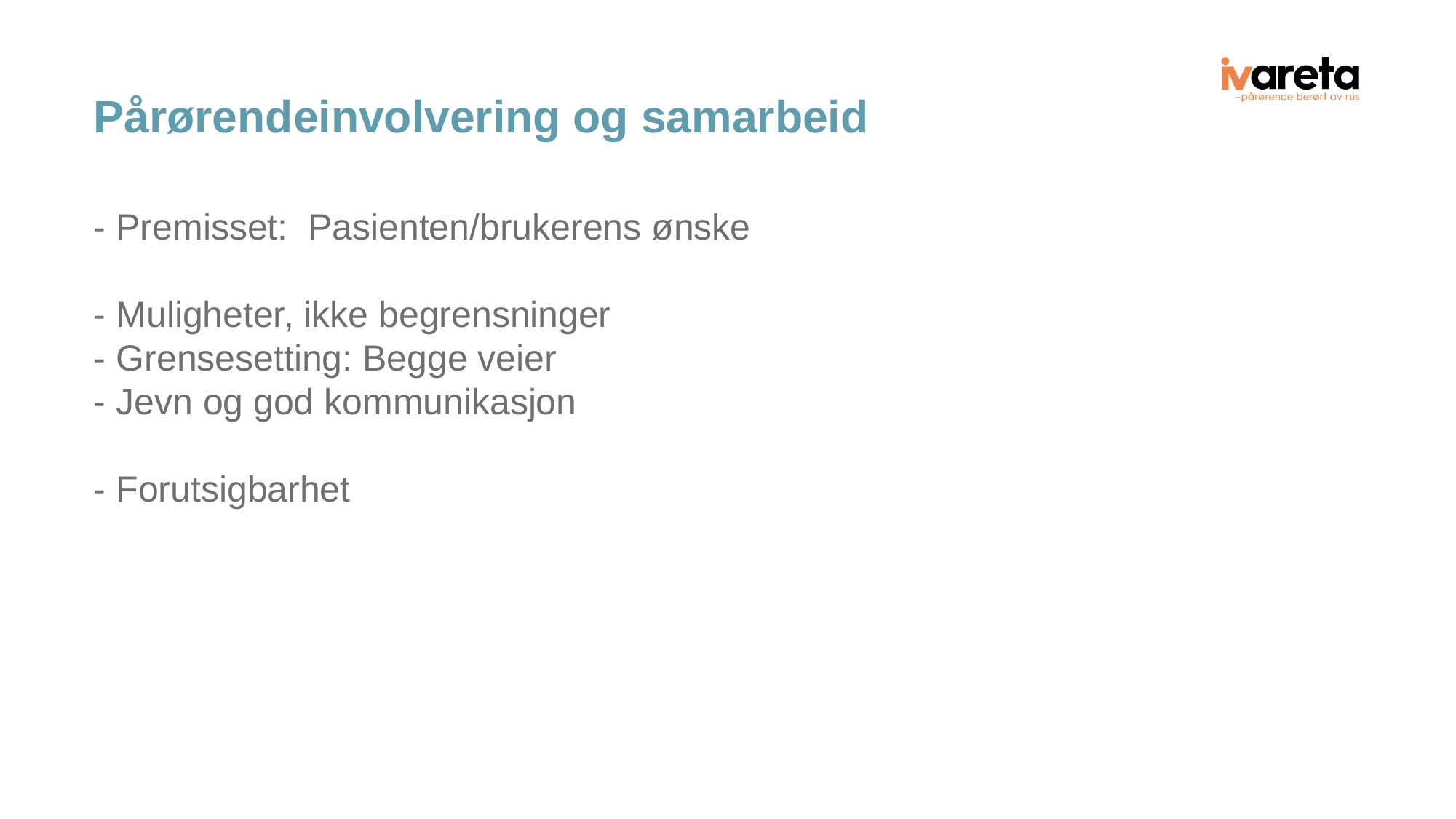

# Pårørendeinvolvering og samarbeid
- Premisset:  Pasienten/brukerens ønske

- Muligheter, ikke begrensninger
- Grensesetting: Begge veier
- Jevn og god kommunikasjon

- Forutsigbarhet